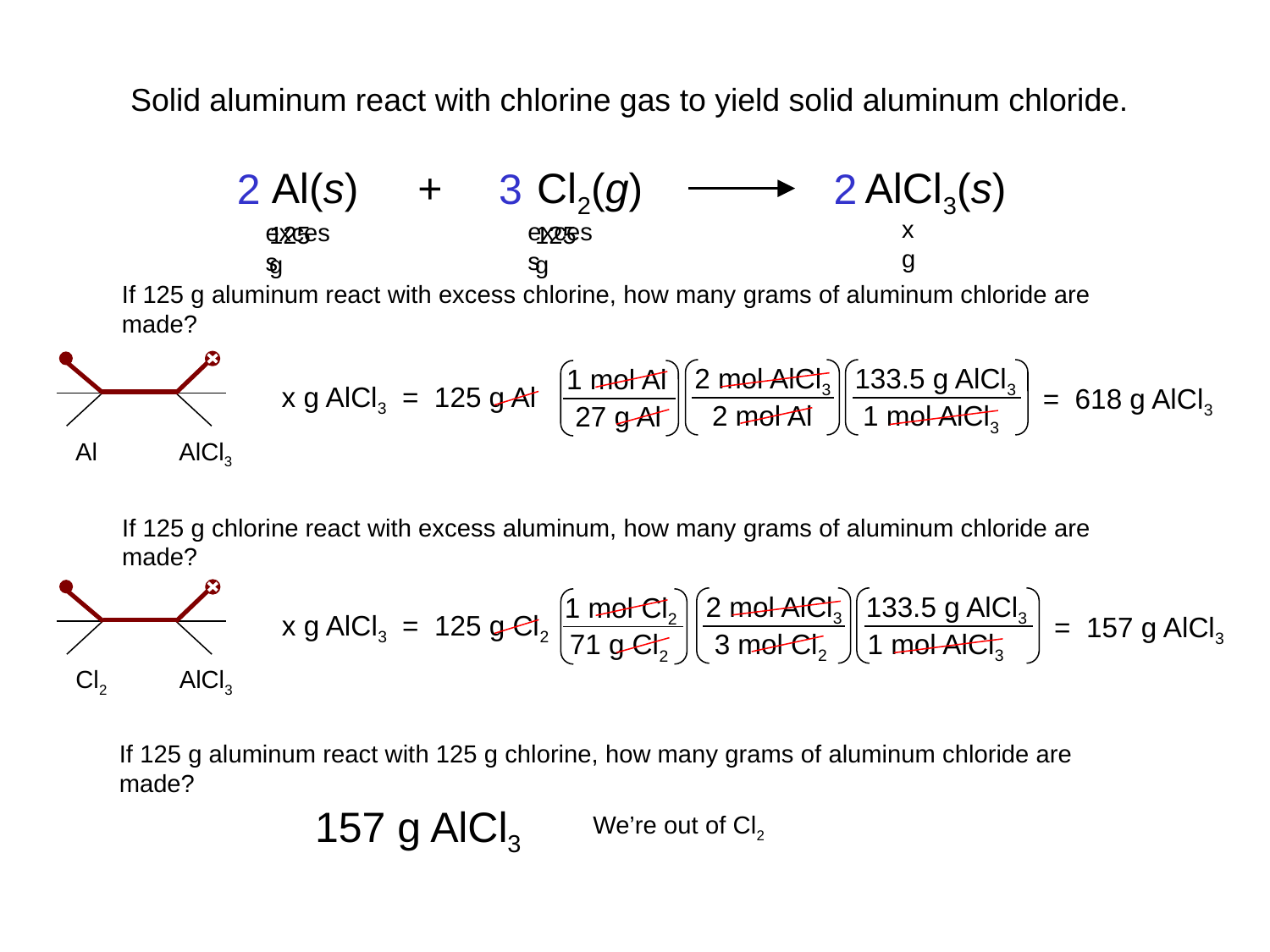

Solid aluminum react with chlorine gas to yield solid aluminum chloride.
Al(s)     +        Cl2(g)                   AlCl3(s)
2
3
2
x g
excess
excess
125 g
125 g
If 125 g aluminum react with excess chlorine, how many grams of aluminum chloride are made?

2 mol AlCl3
133.5 g AlCl3
1 mol Al

x g AlCl3  =  125 g Al
=  618 g AlCl3
2 mol Al
1 mol AlCl3
27 g Al
Al
AlCl3
If 125 g chlorine react with excess aluminum, how many grams of aluminum chloride are made?

2 mol AlCl3
133.5 g AlCl3
1 mol Cl2

x g AlCl3  =  125 g Cl2
=  157 g AlCl3
3 mol Cl2
1 mol AlCl3
71 g Cl2
Cl2
AlCl3
If 125 g aluminum react with 125 g chlorine, how many grams of aluminum chloride are made?
157 g AlCl3
We’re out of Cl2